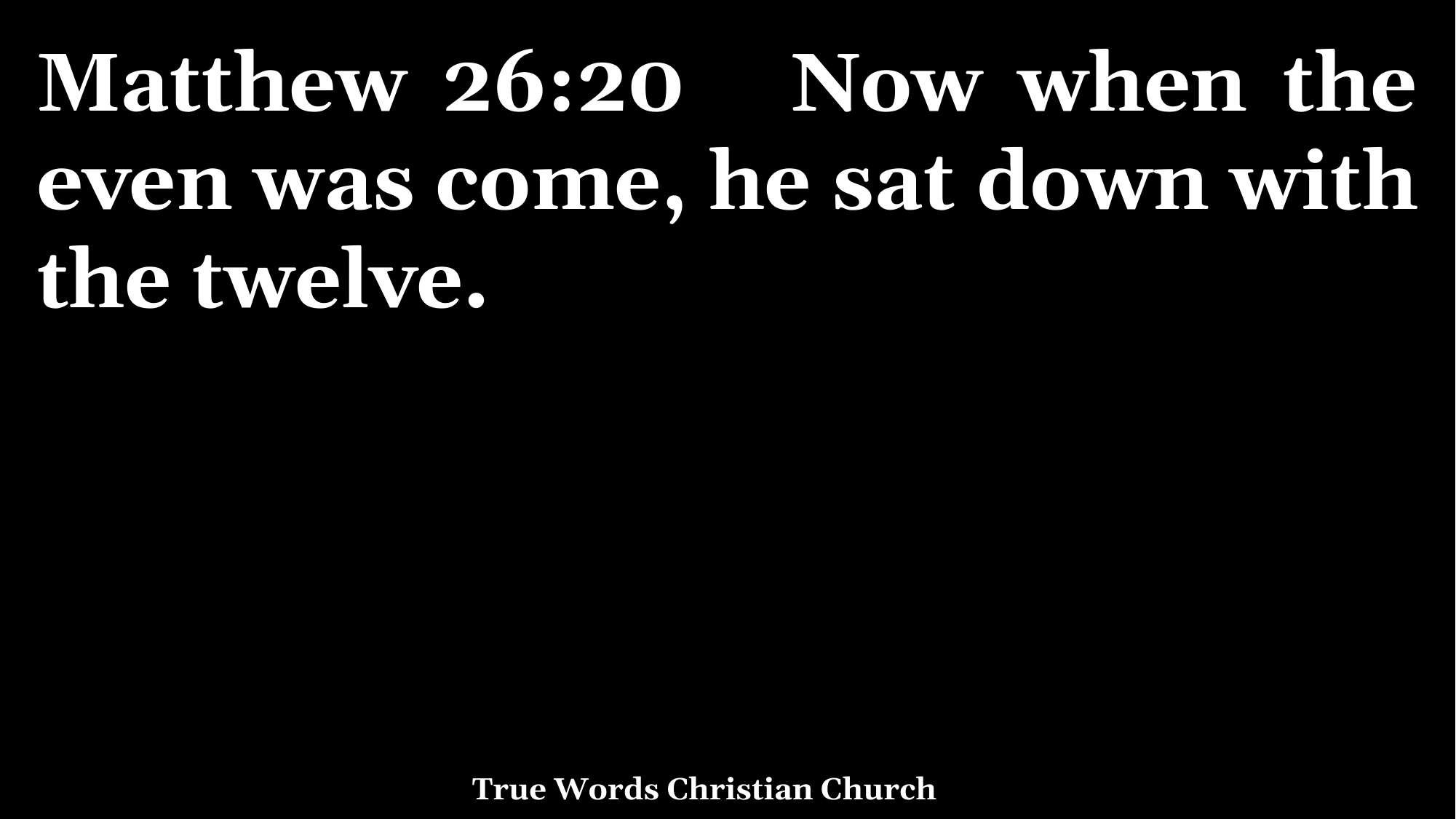

Matthew 26:20   Now when the even was come, he sat down with the twelve.
True Words Christian Church